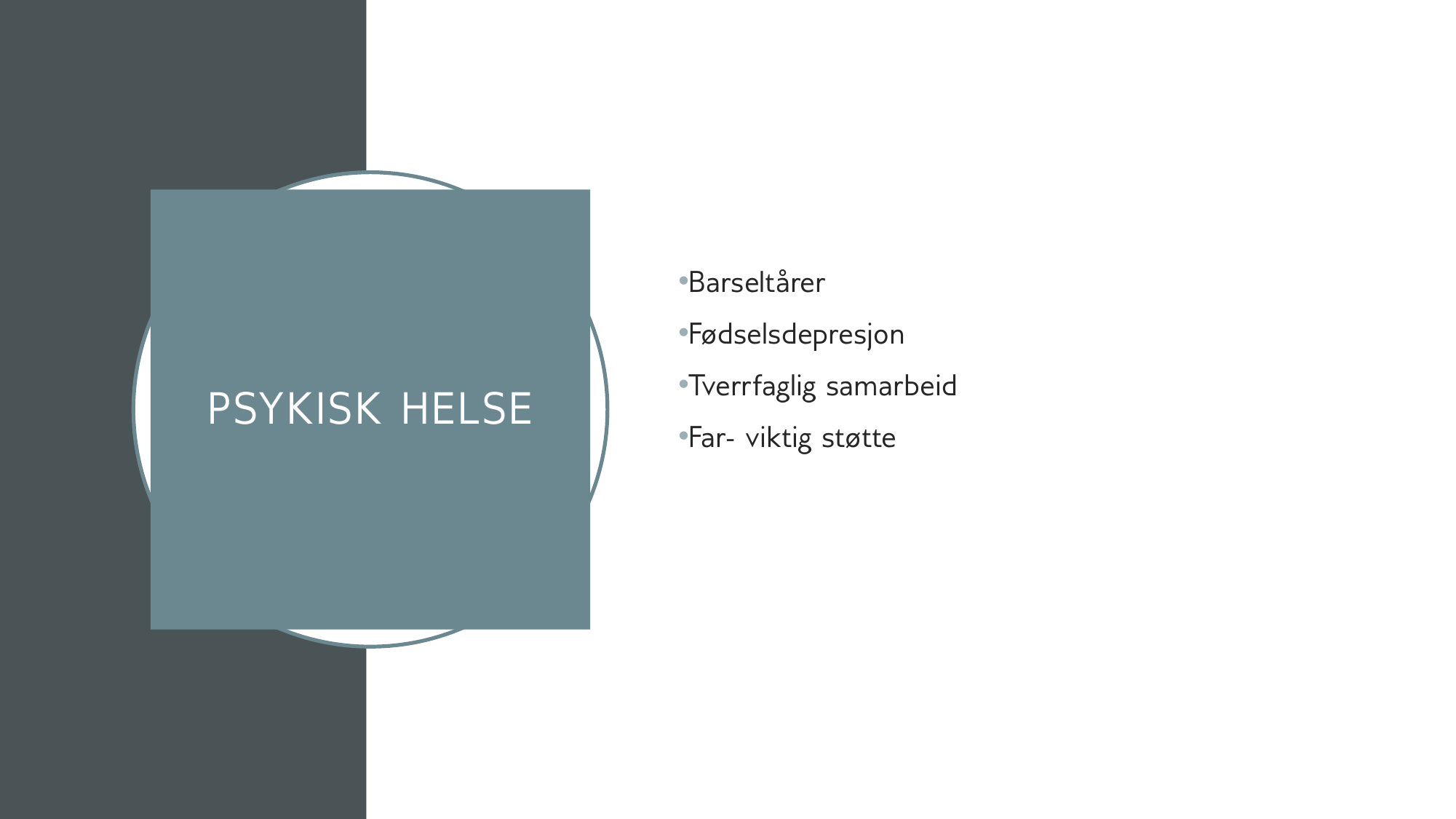

Barseltårer
Fødselsdepresjon
Tverrfaglig samarbeid
Far- viktig støtte

# Psykisk helse